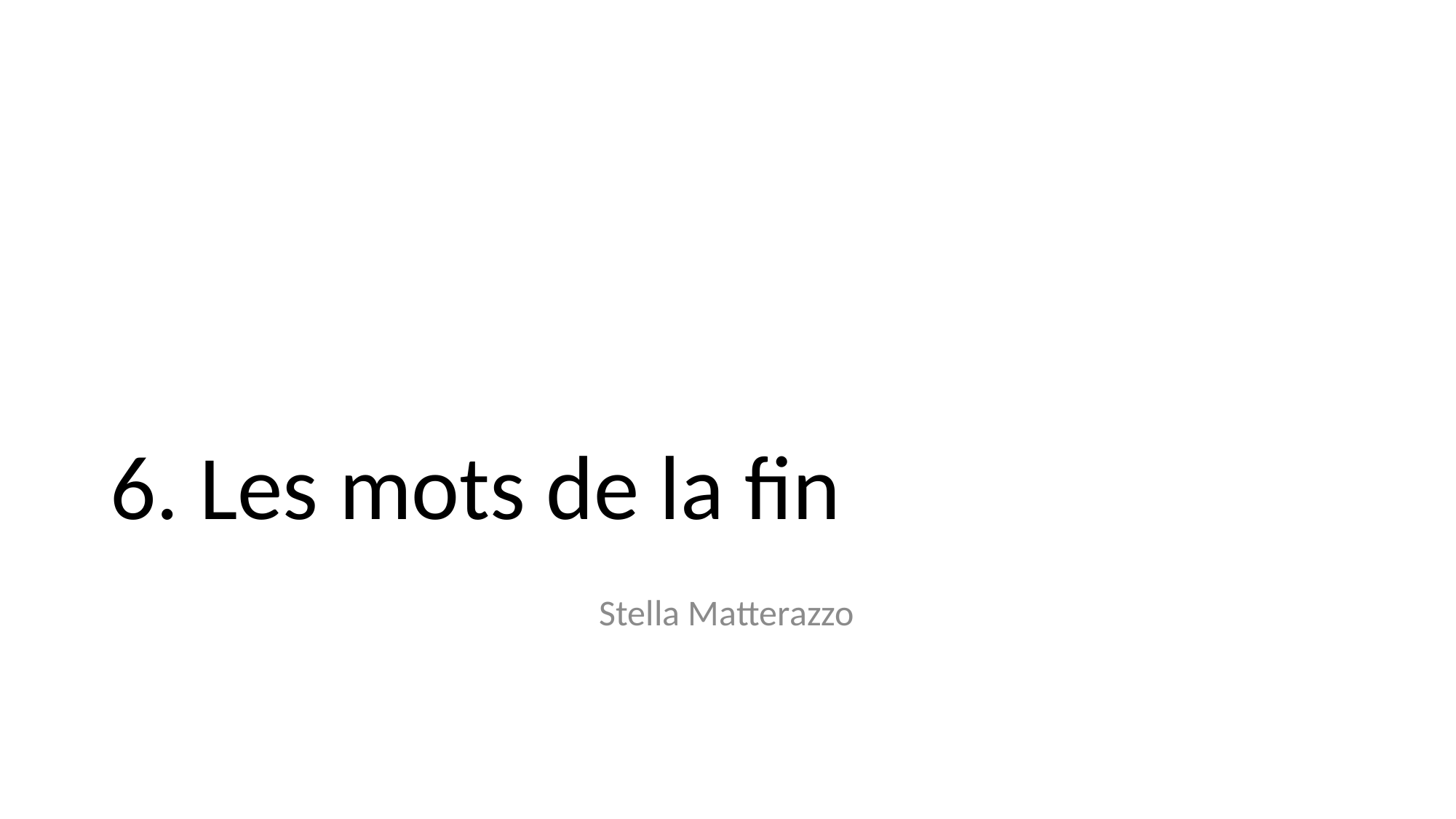

# 6. Les mots de la fin
Stella Matterazzo